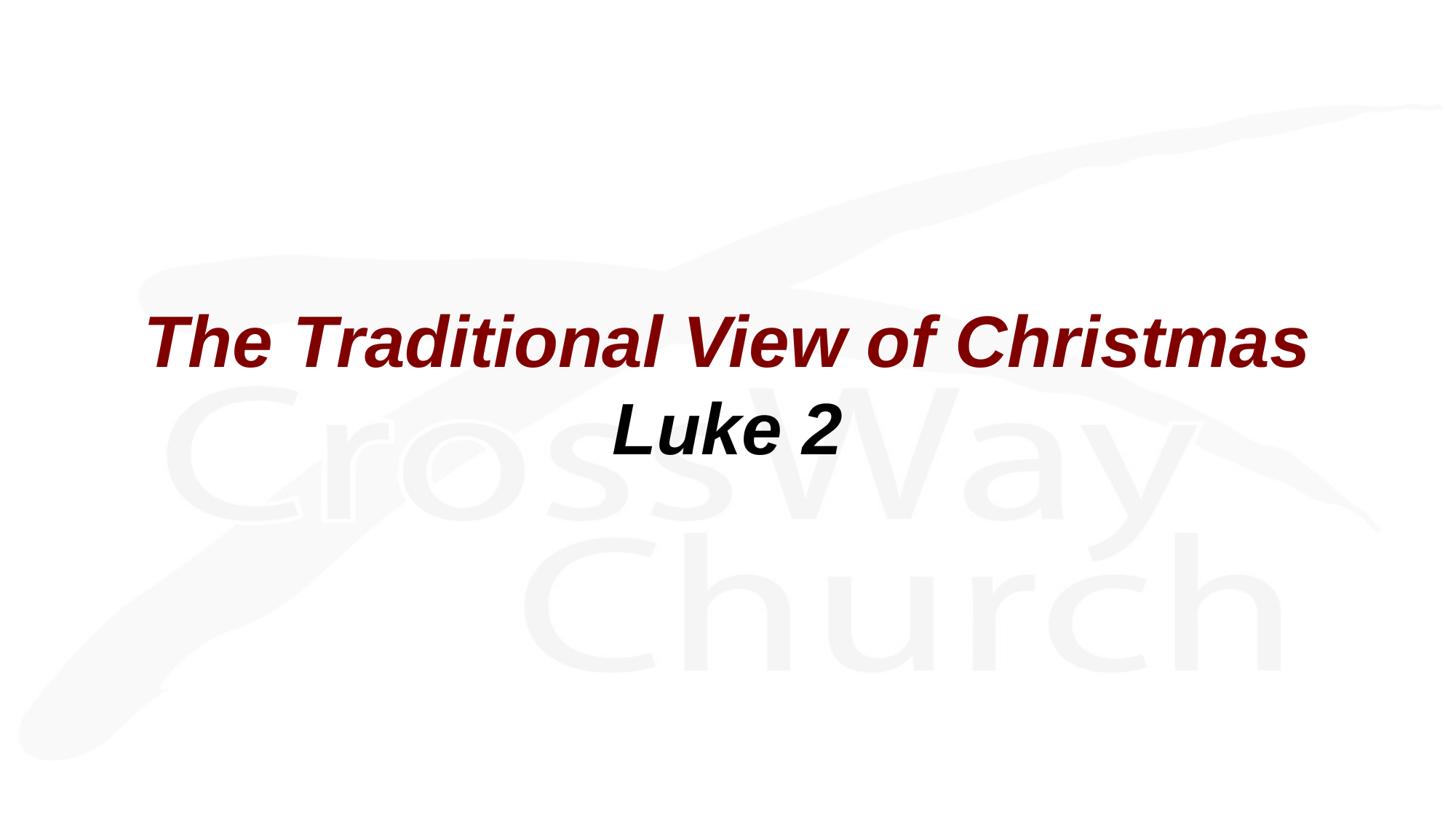

# The Traditional View of Christmas Luke 2